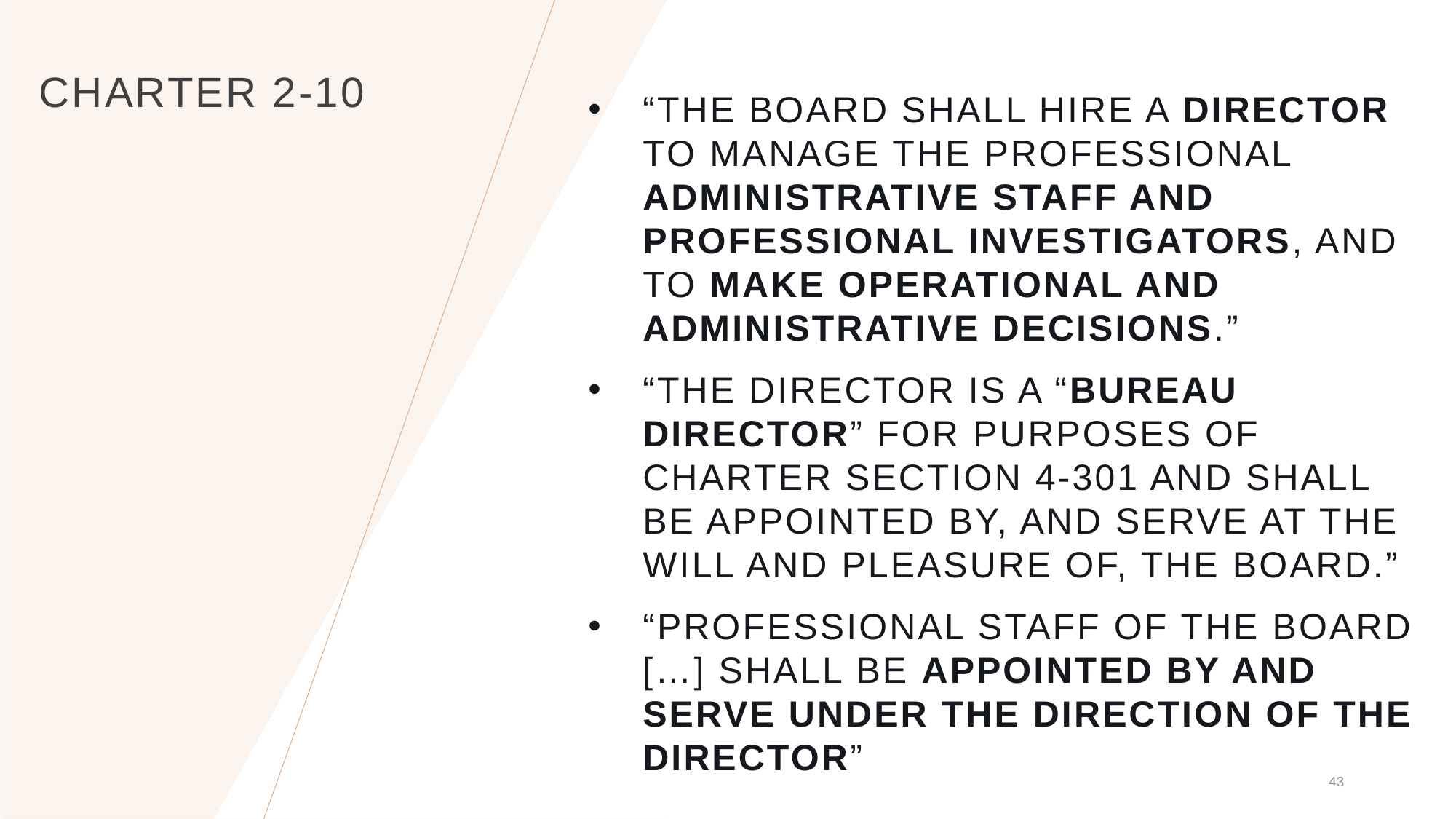

# Charter 2-10
“The Board shall hire a Director to manage the professional administrative staff and professional investigators, and to make operational and administrative decisions.”
“The Director is a “Bureau Director” for purposes of Charter section 4-301 and shall be appointed by, and serve at the will and pleasure of, the Board.”
“Professional staff of the Board […] shall be appointed by and serve under the direction of the Director”
43